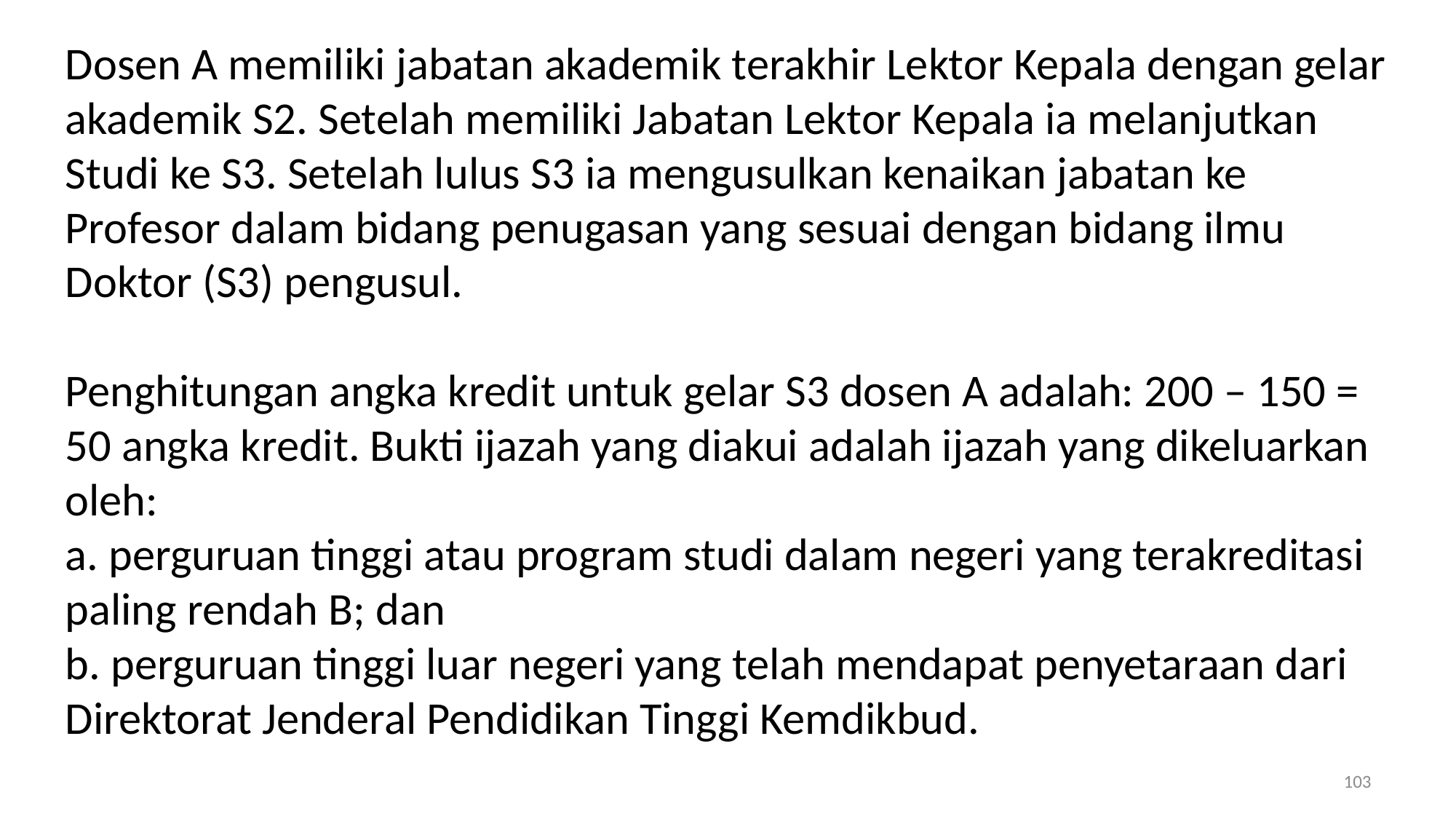

Dosen A memiliki jabatan akademik terakhir Lektor Kepala dengan gelar akademik S2. Setelah memiliki Jabatan Lektor Kepala ia melanjutkan Studi ke S3. Setelah lulus S3 ia mengusulkan kenaikan jabatan ke Profesor dalam bidang penugasan yang sesuai dengan bidang ilmu Doktor (S3) pengusul.

Penghitungan angka kredit untuk gelar S3 dosen A adalah: 200 – 150 = 50 angka kredit. Bukti ijazah yang diakui adalah ijazah yang dikeluarkan oleh:
a. perguruan tinggi atau program studi dalam negeri yang terakreditasi paling rendah B; dan
b. perguruan tinggi luar negeri yang telah mendapat penyetaraan dari Direktorat Jenderal Pendidikan Tinggi Kemdikbud.
103